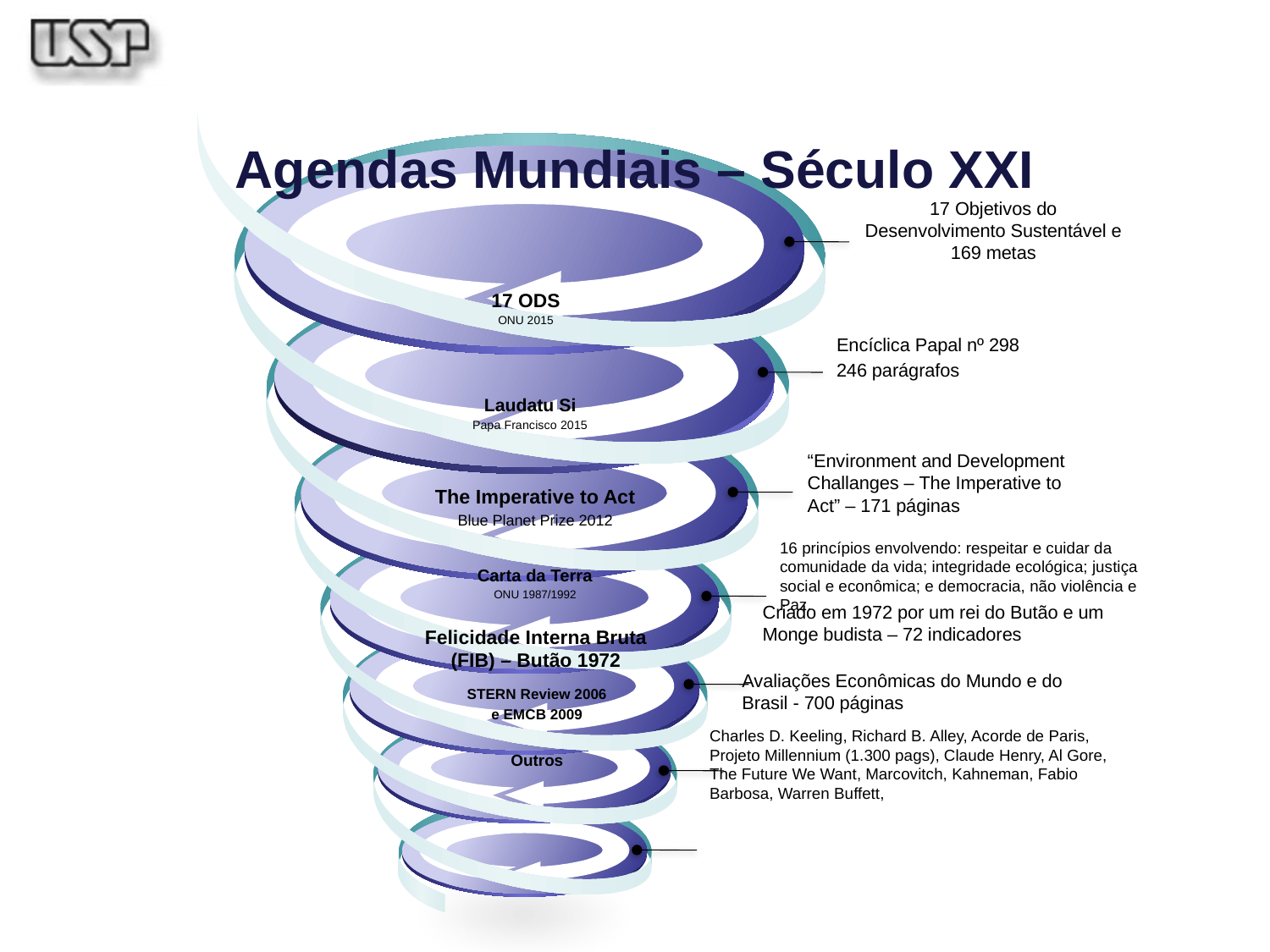

# Agendas Mundiais – Século XXI
17 Objetivos do Desenvolvimento Sustentável e 169 metas
17 ODS
ONU 2015
Encíclica Papal nº 298
246 parágrafos
Laudatu Si
Papa Francisco 2015

“Environment and Development Challanges – The Imperative to Act” – 171 páginas
The Imperative to Act
Blue Planet Prize 2012
16 princípios envolvendo: respeitar e cuidar da comunidade da vida; integridade ecológica; justiça social e econômica; e democracia, não violência e Paz.
Carta da Terra
ONU 1987/1992

Criado em 1972 por um rei do Butão e um Monge budista – 72 indicadores
Felicidade Interna Bruta (FIB) – Butão 1972
Avaliações Econômicas do Mundo e do Brasil - 700 páginas
STERN Review 2006
e EMCB 2009
Charles D. Keeling, Richard B. Alley, Acorde de Paris, Projeto Millennium (1.300 pags), Claude Henry, Al Gore, The Future We Want, Marcovitch, Kahneman, Fabio Barbosa, Warren Buffett,
Outros